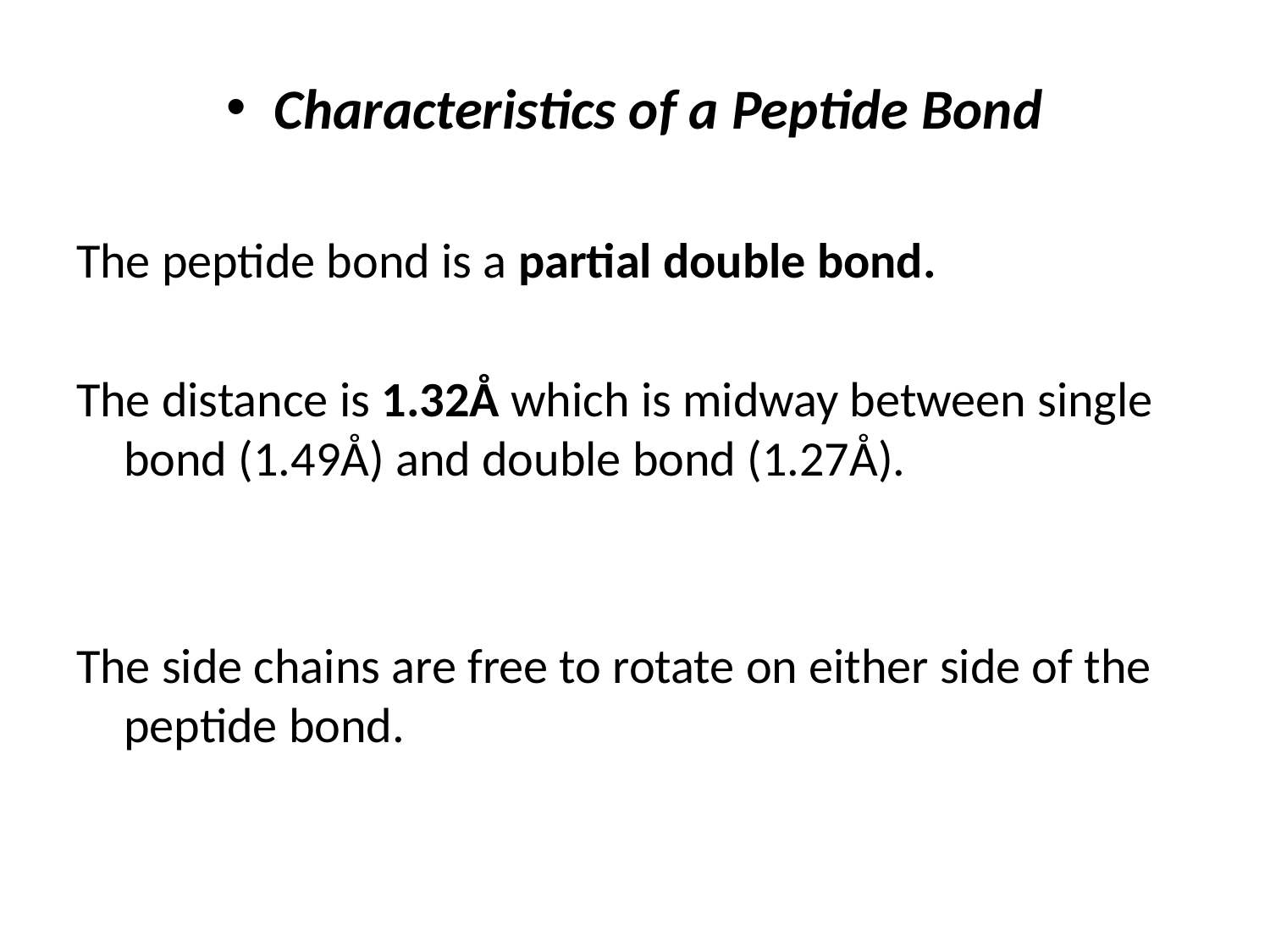

Characteristics of a Peptide Bond

The peptide bond is a partial double bond.

The distance is 1.32Å which is midway between single bond (1.49Å) and double bond (1.27Å).

The side chains are free to rotate on either side of the peptide bond.